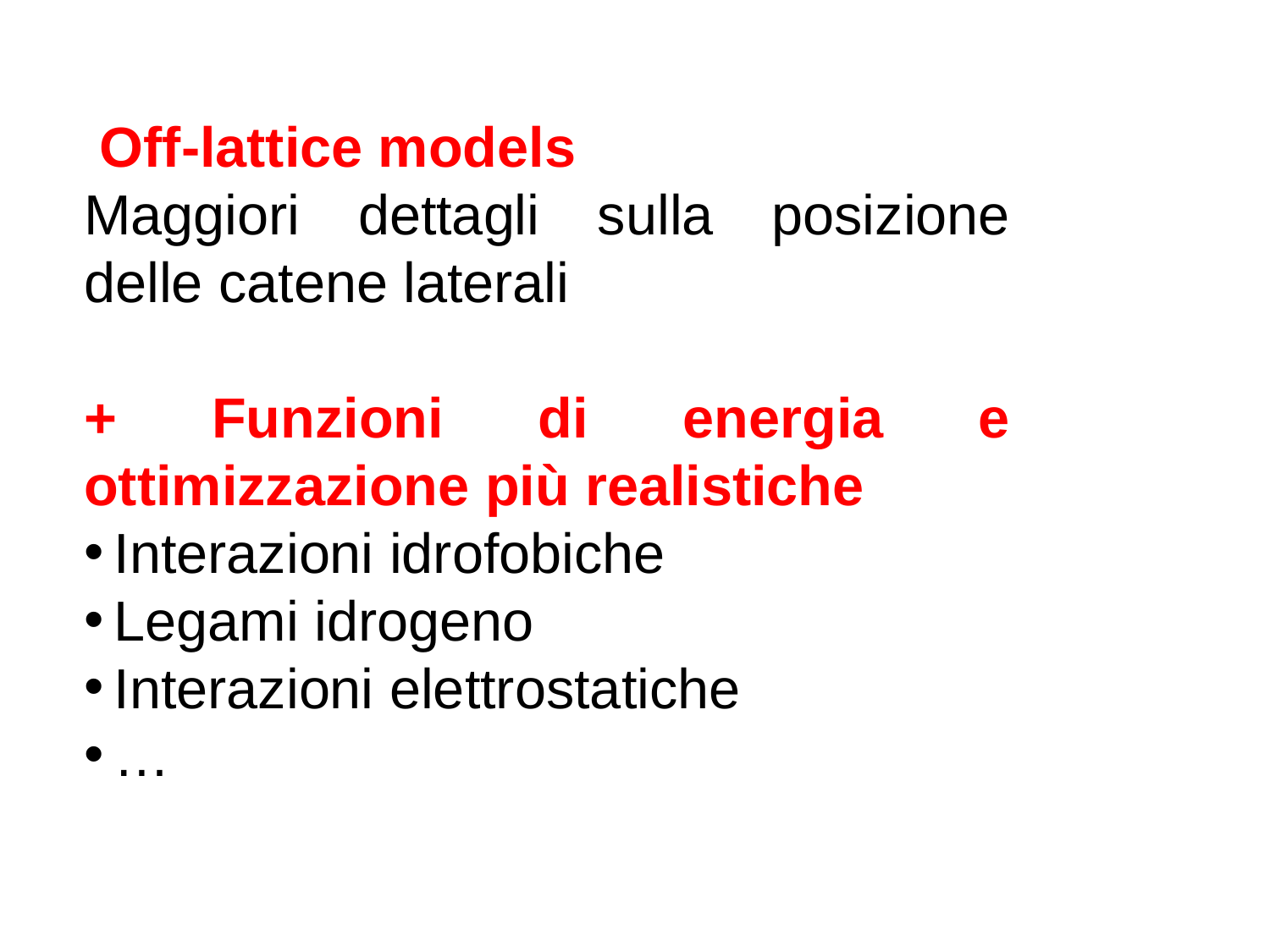

Off-lattice models
Maggiori dettagli sulla posizione delle catene laterali

+ Funzioni di energia e ottimizzazione più realistiche
Interazioni idrofobiche
Legami idrogeno
Interazioni elettrostatiche
…